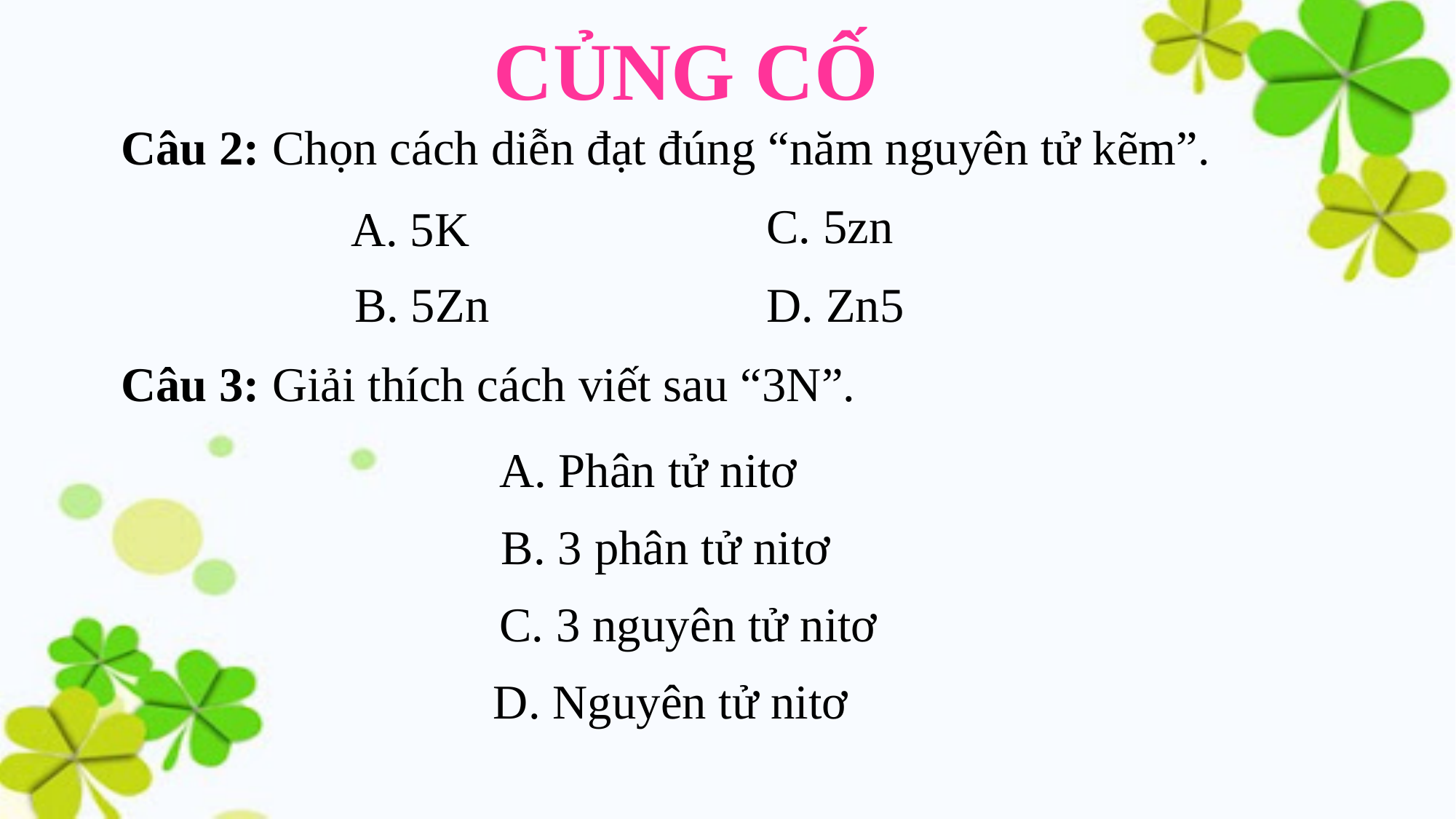

CỦNG CỐ
Câu 2: Chọn cách diễn đạt đúng “năm nguyên tử kẽm”.
C. 5zn
A. 5K
D. Zn5
B. 5Zn
Câu 3: Giải thích cách viết sau “3N”.
A. Phân tử nitơ
B. 3 phân tử nitơ
C. 3 nguyên tử nitơ
D. Nguyên tử nitơ